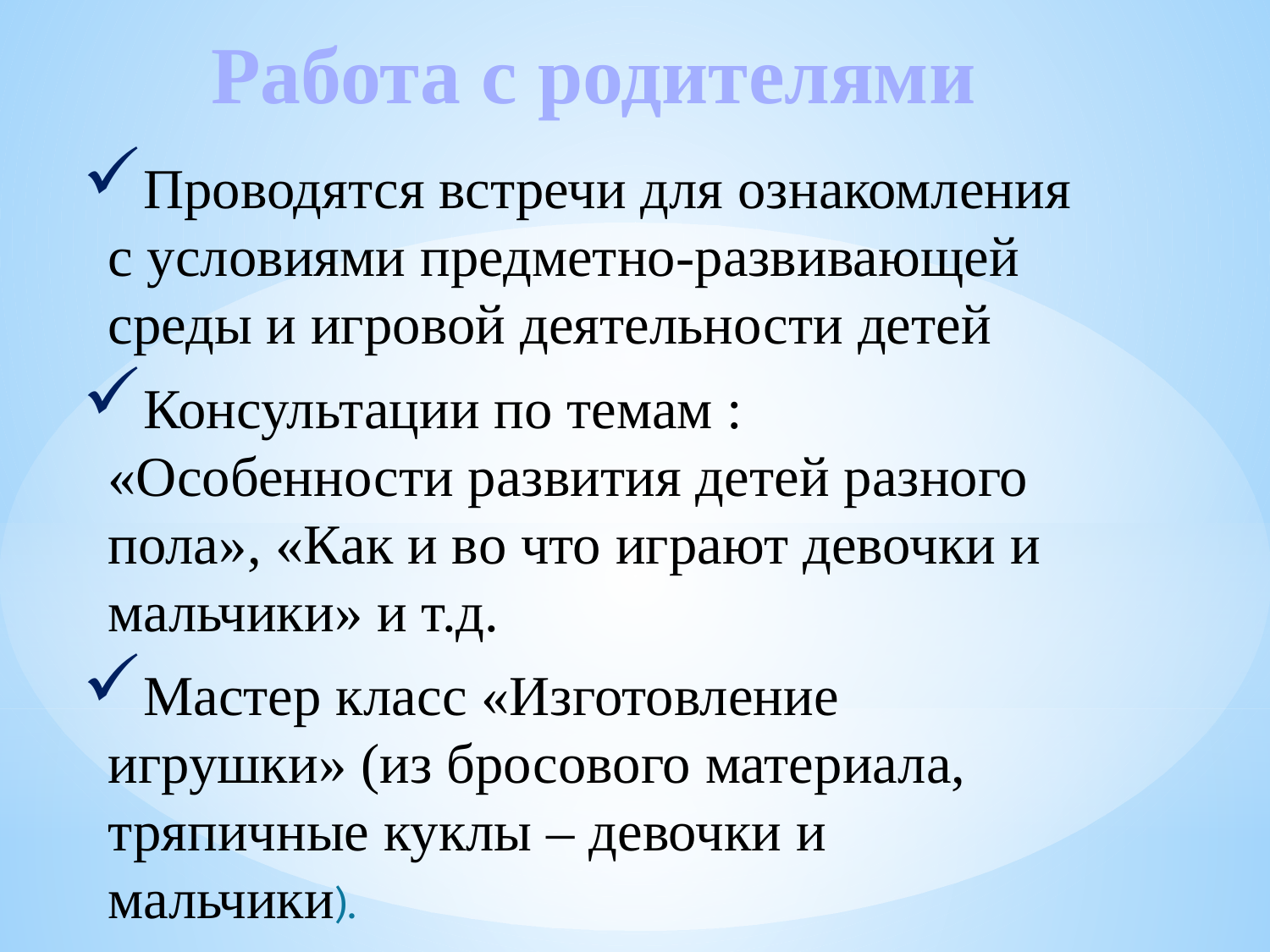

# Работа с родителями
Проводятся встречи для ознакомления с условиями предметно-развивающей среды и игровой деятельности детей
Консультации по темам : «Особенности развития детей разного пола», «Как и во что играют девочки и мальчики» и т.д.
Мастер класс «Изготовление игрушки» (из бросового материала, тряпичные куклы – девочки и мальчики).